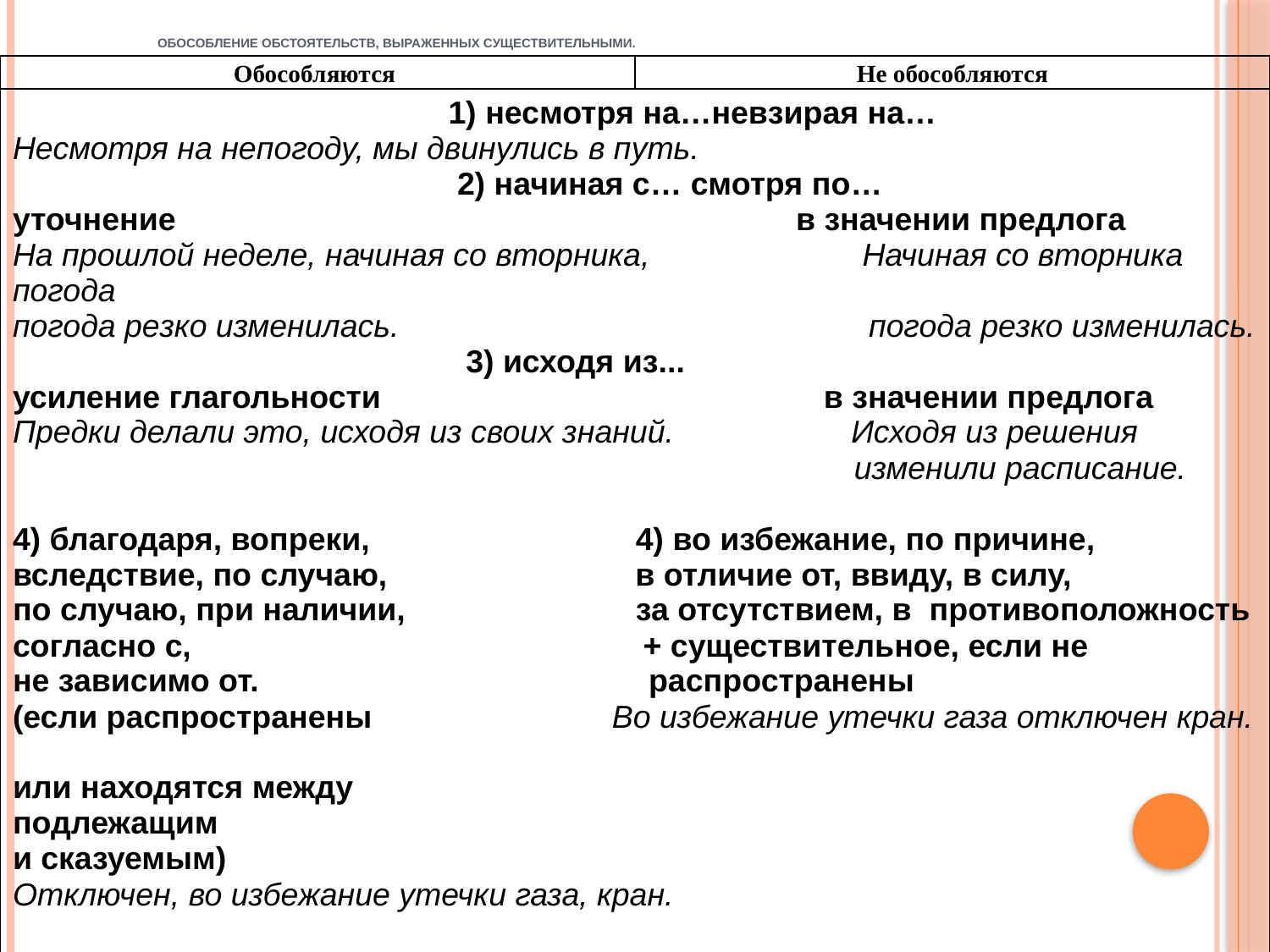

# Обособление обстоятельств, выраженных существительными.
| Обособляются | Не обособляются |
| --- | --- |
| 1) несмотря на…невзирая на… Несмотря на непогоду, мы двинулись в путь. 2) начиная с… смотря по… уточнение в значении предлога На прошлой неделе, начиная со вторника, Начиная со вторника погода погода резко изменилась. погода резко изменилась. 3) исходя из... усиление глагольности в значении предлога Предки делали это, исходя из своих знаний. Исходя из решения изменили расписание. 4) благодаря, вопреки, 4) во избежание, по причине, вследствие, по случаю, в отличие от, ввиду, в силу, по случаю, при наличии, за отсутствием, в противоположность согласно с, + существительное, если не не зависимо от. распространены (если распространены Во избежание утечки газа отключен кран. или находятся между подлежащим и сказуемым) Отключен, во избежание утечки газа, кран. |  |